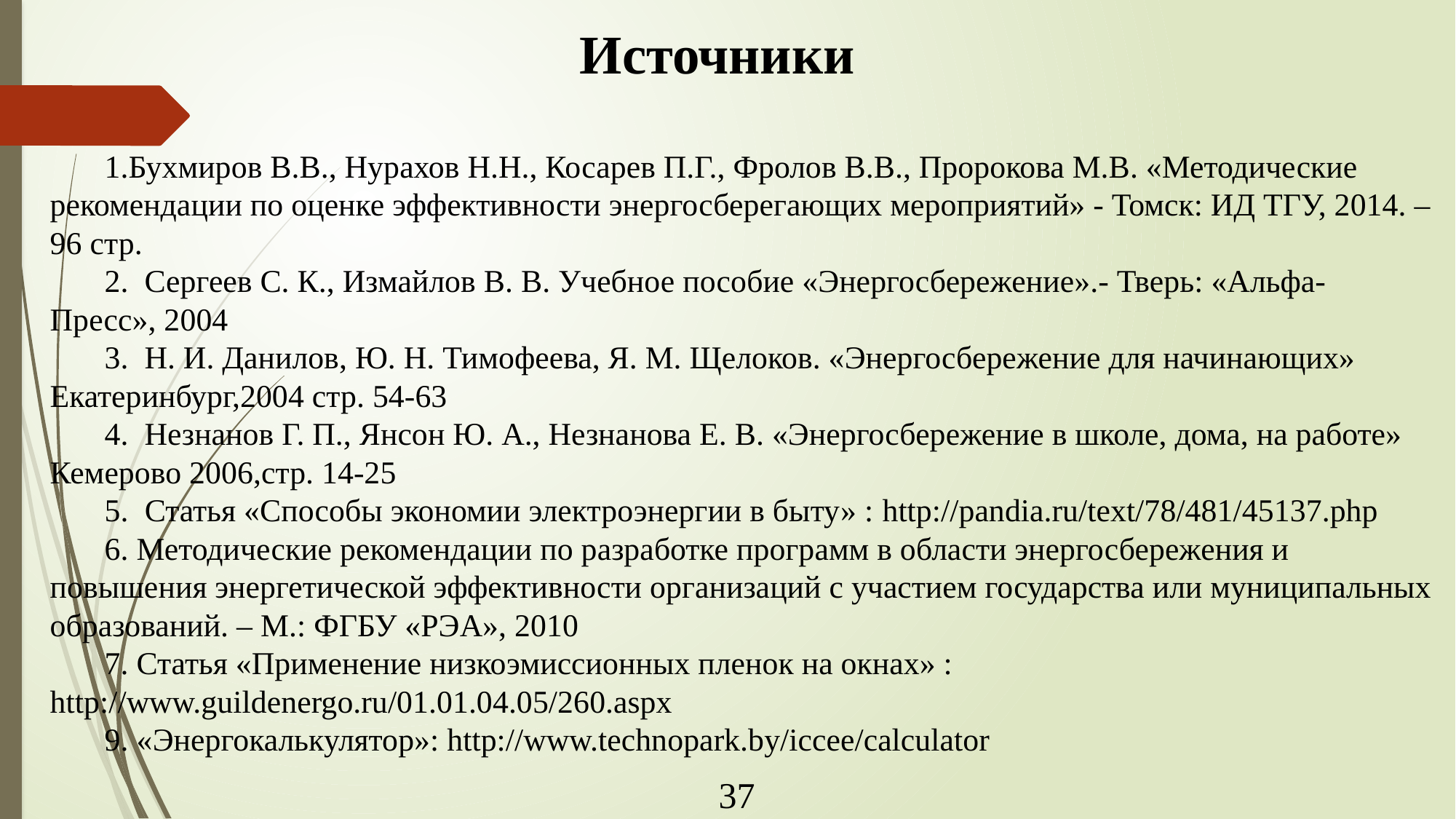

# Источники
1.Бухмиров В.В., Нурахов Н.Н., Косарев П.Г., Фролов В.В., Пророкова М.В. «Методические рекомендации по оценке эффективности энергосберегающих мероприятий» - Томск: ИД ТГУ, 2014. – 96 стр.
2.  Сергеев С. К., Измайлов В. В. Учебное пособие «Энергосбережение».- Тверь: «Альфа- Пресс», 2004
3.  Н. И. Данилов, Ю. Н. Тимофеева, Я. М. Щелоков. «Энергосбережение для начинающих» Екатеринбург,2004 стр. 54-63
4.  Незнанов Г. П., Янсон Ю. А., Незнанова Е. В. «Энергосбережение в школе, дома, на работе» Кемерово 2006,стр. 14-25
5.  Статья «Способы экономии электроэнергии в быту» : http://pandia.ru/text/78/481/45137.php
6. Методические рекомендации по разработке программ в области энергосбережения и повышения энергетической эффективности организаций с участием государства или муниципальных образований. – М.: ФГБУ «РЭА», 2010
7. Статья «Применение низкоэмиссионных пленок на окнах» : http://www.guildenergo.ru/01.01.04.05/260.aspx
9. «Энергокалькулятор»: http://www.technopark.by/iccee/calculator

37